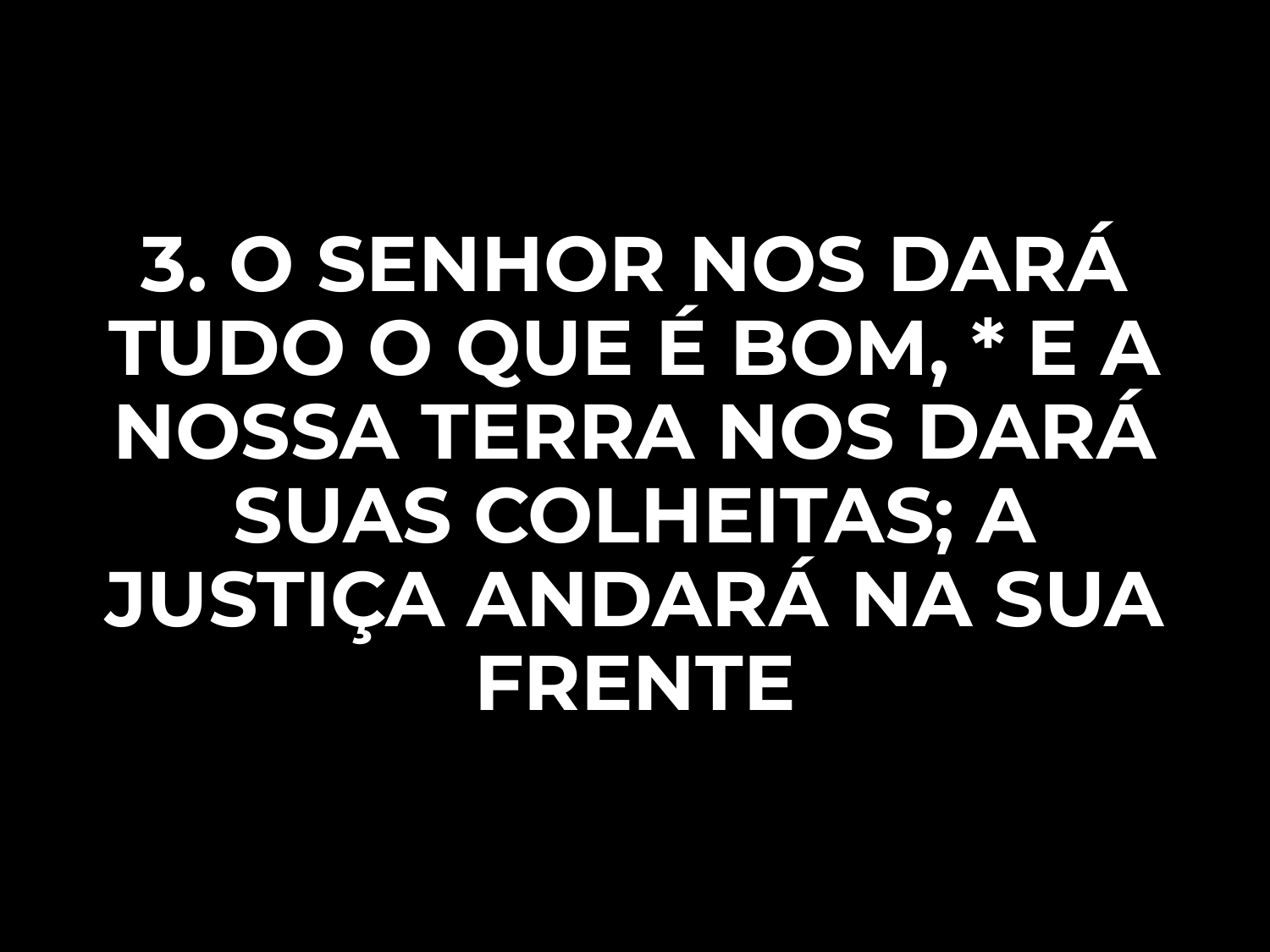

3. O SENHOR NOS DARÁ TUDO O QUE É BOM, * E A NOSSA TERRA NOS DARÁ SUAS COLHEITAS; A JUSTIÇA ANDARÁ NA SUA FRENTE